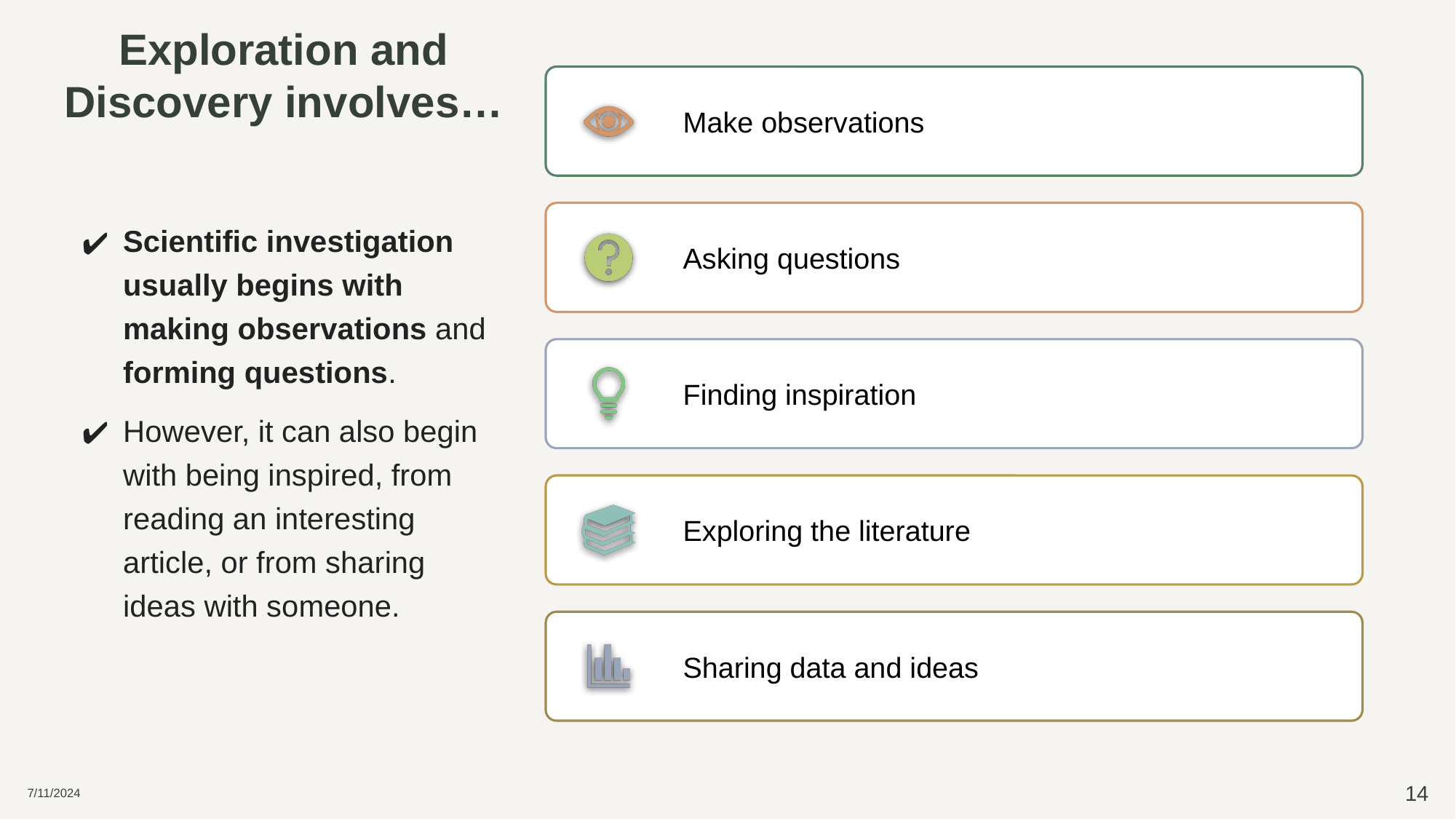

# Exploration and Discovery involves…

Make observations

Asking questions

Finding inspiration

Exploring the literature

Sharing data and ideas

Scientific investigation usually begins with making observations and forming questions.
However, it can also begin with being inspired, from reading an interesting article, or from sharing ideas with someone.
7/11/2024

14